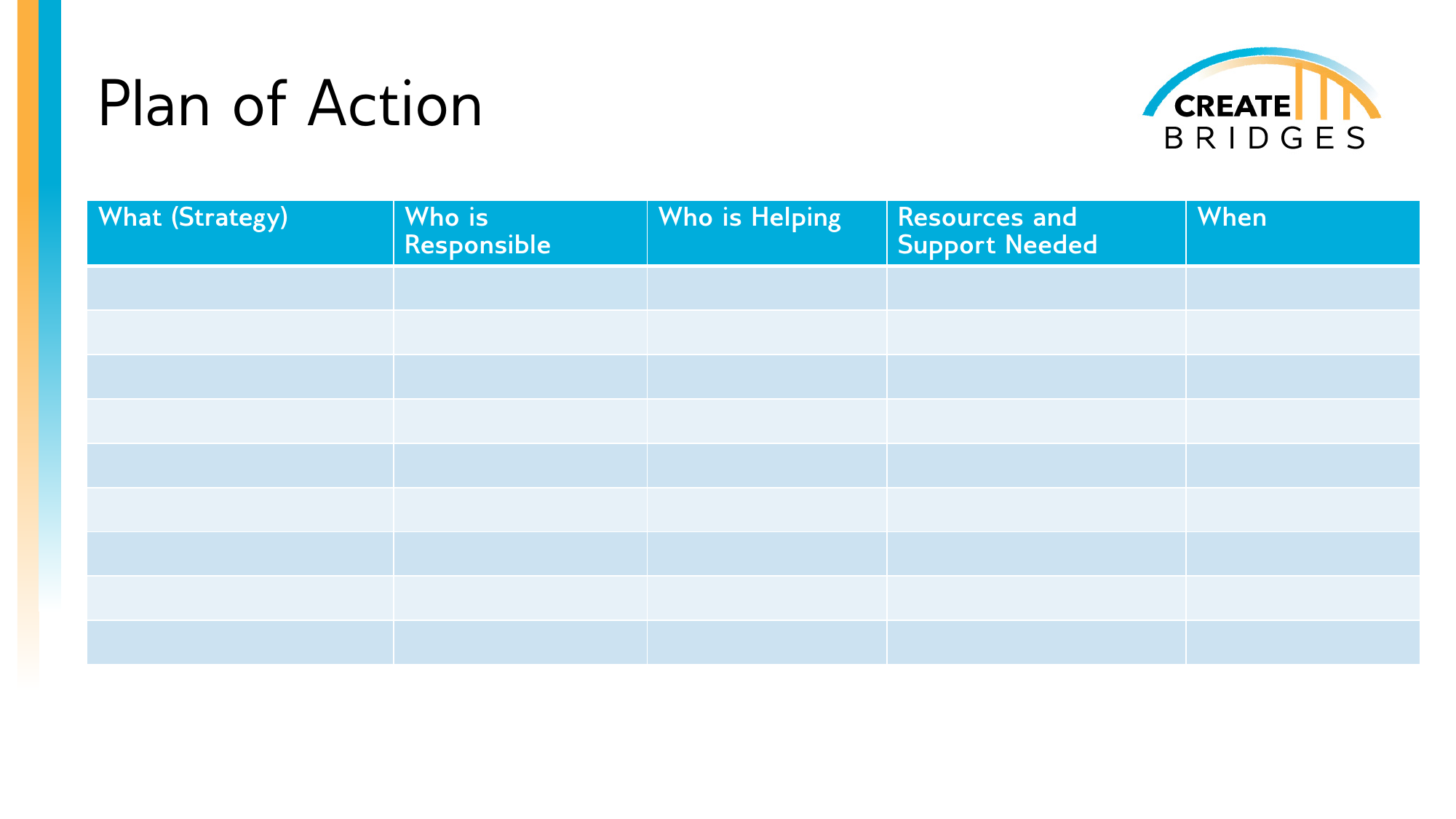

# Plan of Action
| What (Strategy) | Who is Responsible | Who is Helping | Resources and Support Needed | When |
| --- | --- | --- | --- | --- |
|  |  |  |  |  |
|  |  |  |  |  |
|  |  |  |  |  |
|  |  |  |  |  |
|  |  |  |  |  |
|  |  |  |  |  |
|  |  |  |  |  |
|  |  |  |  |  |
|  |  |  |  |  |